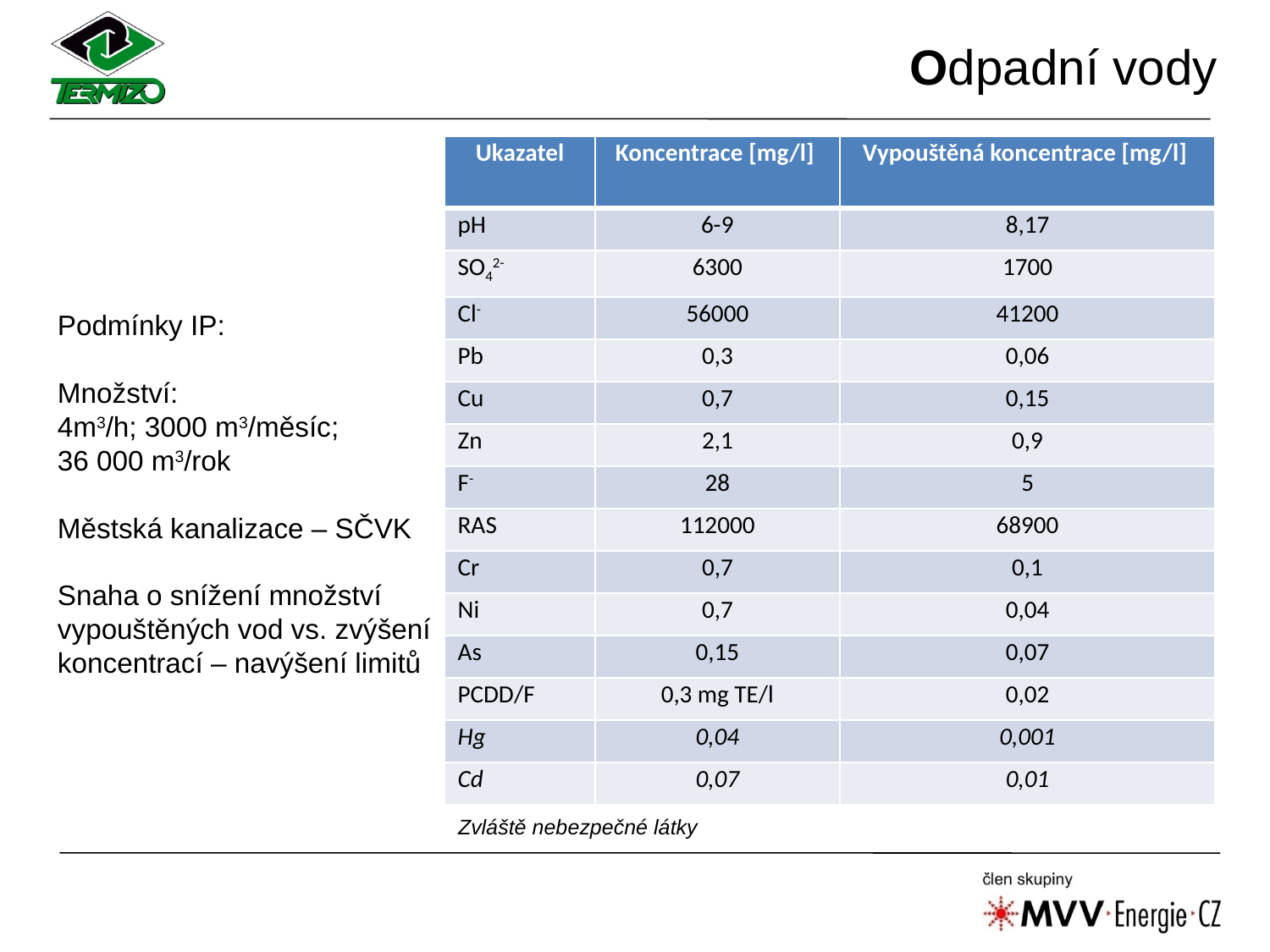

Odpadní vody
| Ukazatel | Koncentrace [mg/l] | Vypouštěná koncentrace [mg/l] |
| --- | --- | --- |
| pH | 6-9 | 8,17 |
| SO42- | 6300 | 1700 |
| Cl- | 56000 | 41200 |
| Pb | 0,3 | 0,06 |
| Cu | 0,7 | 0,15 |
| Zn | 2,1 | 0,9 |
| F- | 28 | 5 |
| RAS | 112000 | 68900 |
| Cr | 0,7 | 0,1 |
| Ni | 0,7 | 0,04 |
| As | 0,15 | 0,07 |
| PCDD/F | 0,3 mg TE/l | 0,02 |
| Hg | 0,04 | 0,001 |
| Cd | 0,07 | 0,01 |
Podmínky IP:

Množství:
4m3/h; 3000 m3/měsíc;
36 000 m3/rok

Městská kanalizace – SČVK

Snaha o snížení množství vypouštěných vod vs. zvýšení koncentrací – navýšení limitů
Zvláště nebezpečné látky